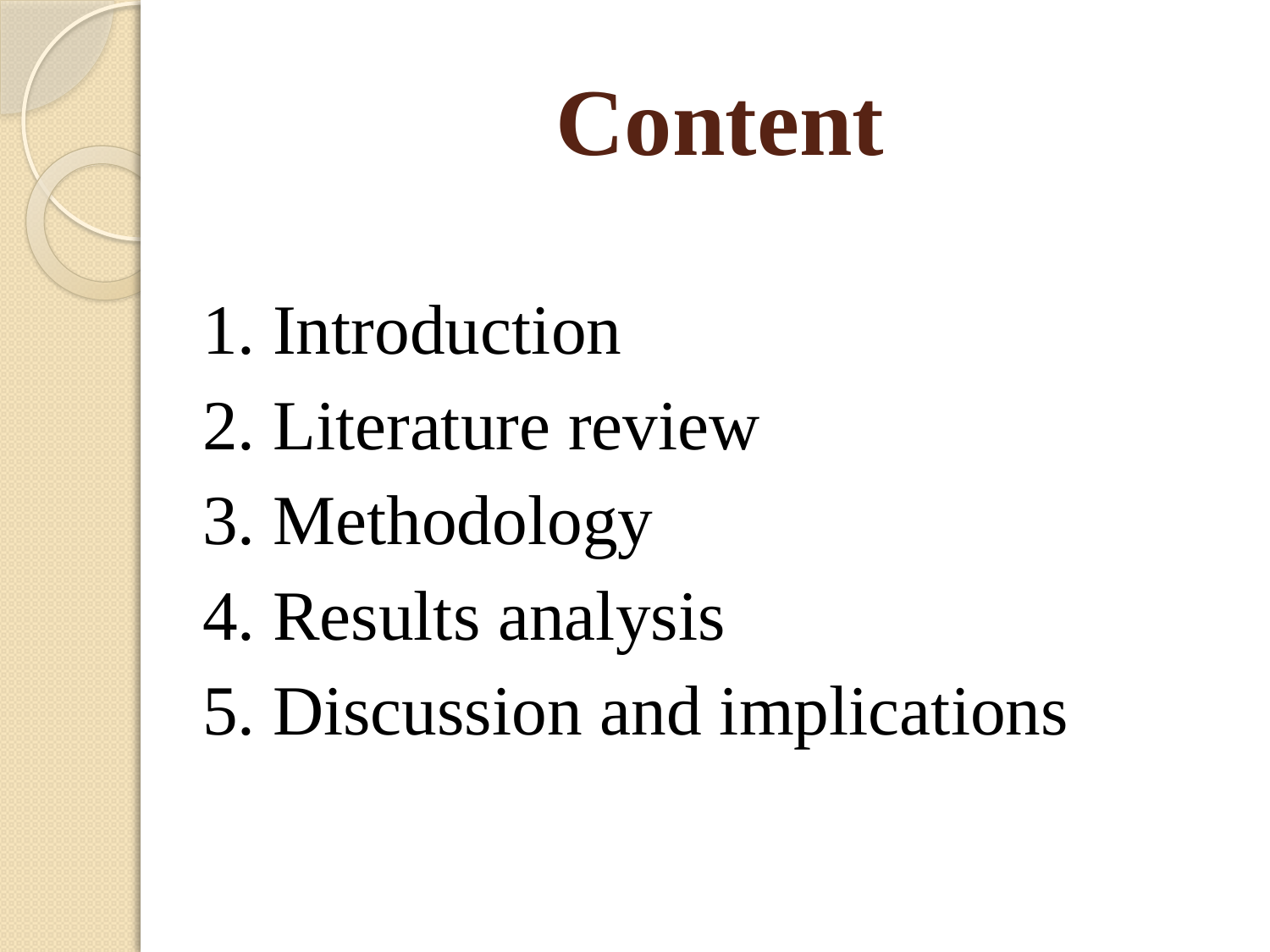

# Content
1. Introduction
2. Literature review
3. Methodology
4. Results analysis
5. Discussion and implications